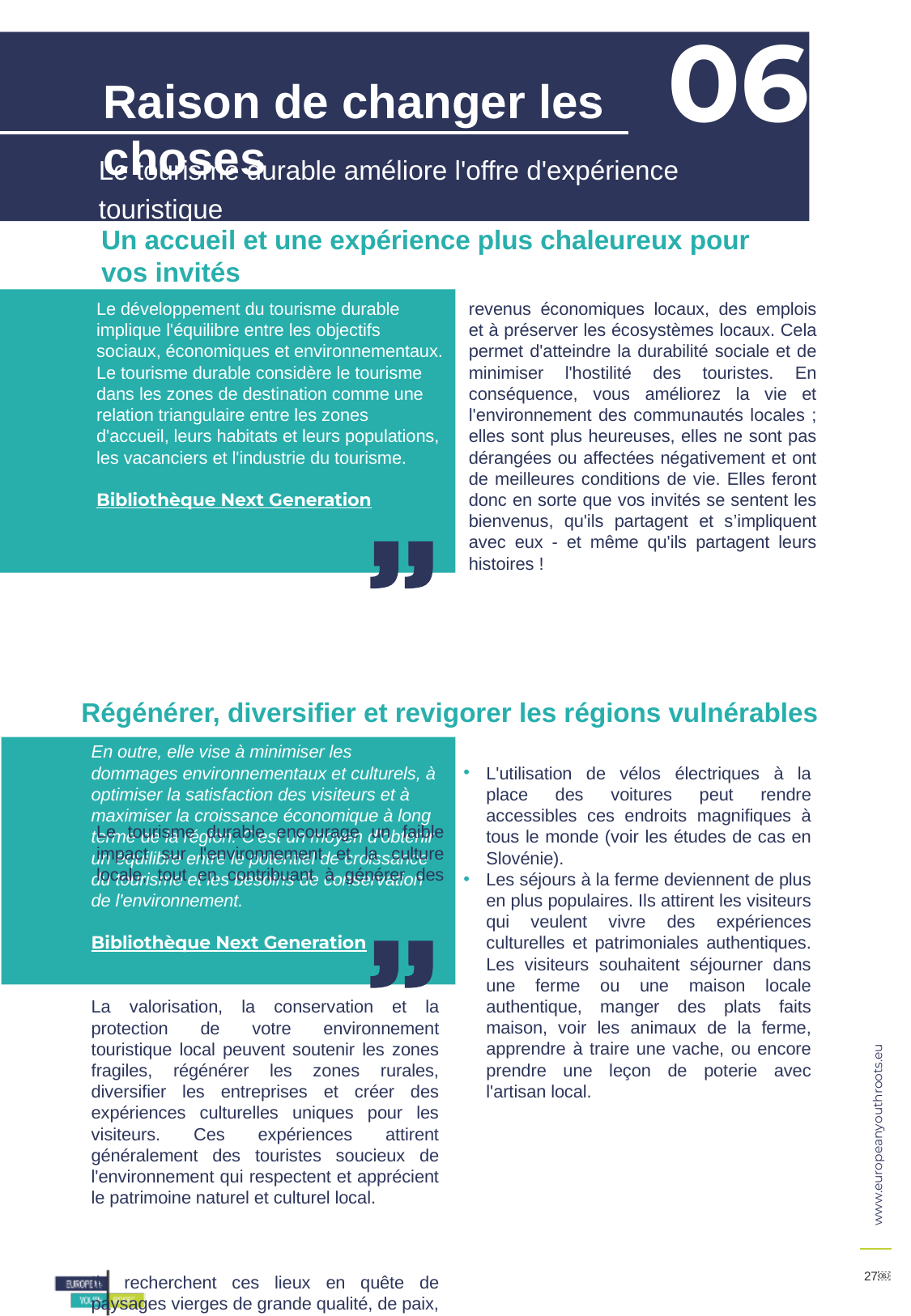

06

Raison de changer les choses
Le tourisme durable améliore l'offre d'expérience touristique
Un accueil et une expérience plus chaleureux pour vos invités

Le développement du tourisme durable implique l'équilibre entre les objectifs sociaux, économiques et environnementaux. Le tourisme durable considère le tourisme dans les zones de destination comme une relation triangulaire entre les zones d'accueil, leurs habitats et leurs populations, les vacanciers et l'industrie du tourisme.

Bibliothèque Next Generation

Le tourisme durable encourage un faible impact sur l'environnement et la culture locale, tout en contribuant à générer des revenus économiques locaux, des emplois et à préserver les écosystèmes locaux. Cela permet d'atteindre la durabilité sociale et de minimiser l'hostilité des touristes. En conséquence, vous améliorez la vie et l'environnement des communautés locales ; elles sont plus heureuses, elles ne sont pas dérangées ou affectées négativement et ont de meilleures conditions de vie. Elles feront donc en sorte que vos invités se sentent les bienvenus, qu'ils partagent et s’impliquent avec eux - et même qu'ils partagent leurs histoires !

Régénérer, diversifier et revigorer les régions vulnérables

En outre, elle vise à minimiser les dommages environnementaux et culturels, à optimiser la satisfaction des visiteurs et à maximiser la croissance économique à long terme de la région. C'est un moyen d'obtenir un équilibre entre le potentiel de croissance du tourisme et les besoins de conservation de l'environnement.

Bibliothèque Next Generation

La valorisation, la conservation et la protection de votre environnement touristique local peuvent soutenir les zones fragiles, régénérer les zones rurales, diversifier les entreprises et créer des expériences culturelles uniques pour les visiteurs. Ces expériences attirent généralement des touristes soucieux de l'environnement qui respectent et apprécient le patrimoine naturel et culturel local.

Ils recherchent ces lieux en quête de paysages vierges de grande qualité, de paix, de calme et d'apprentissage.

L'utilisation de vélos électriques à la place des voitures peut rendre accessibles ces endroits magnifiques à tous le monde (voir les études de cas en Slovénie).
Les séjours à la ferme deviennent de plus en plus populaires. Ils attirent les visiteurs qui veulent vivre des expériences culturelles et patrimoniales authentiques. Les visiteurs souhaitent séjourner dans une ferme ou une maison locale authentique, manger des plats faits maison, voir les animaux de la ferme, apprendre à traire une vache, ou encore prendre une leçon de poterie avec l'artisan local.